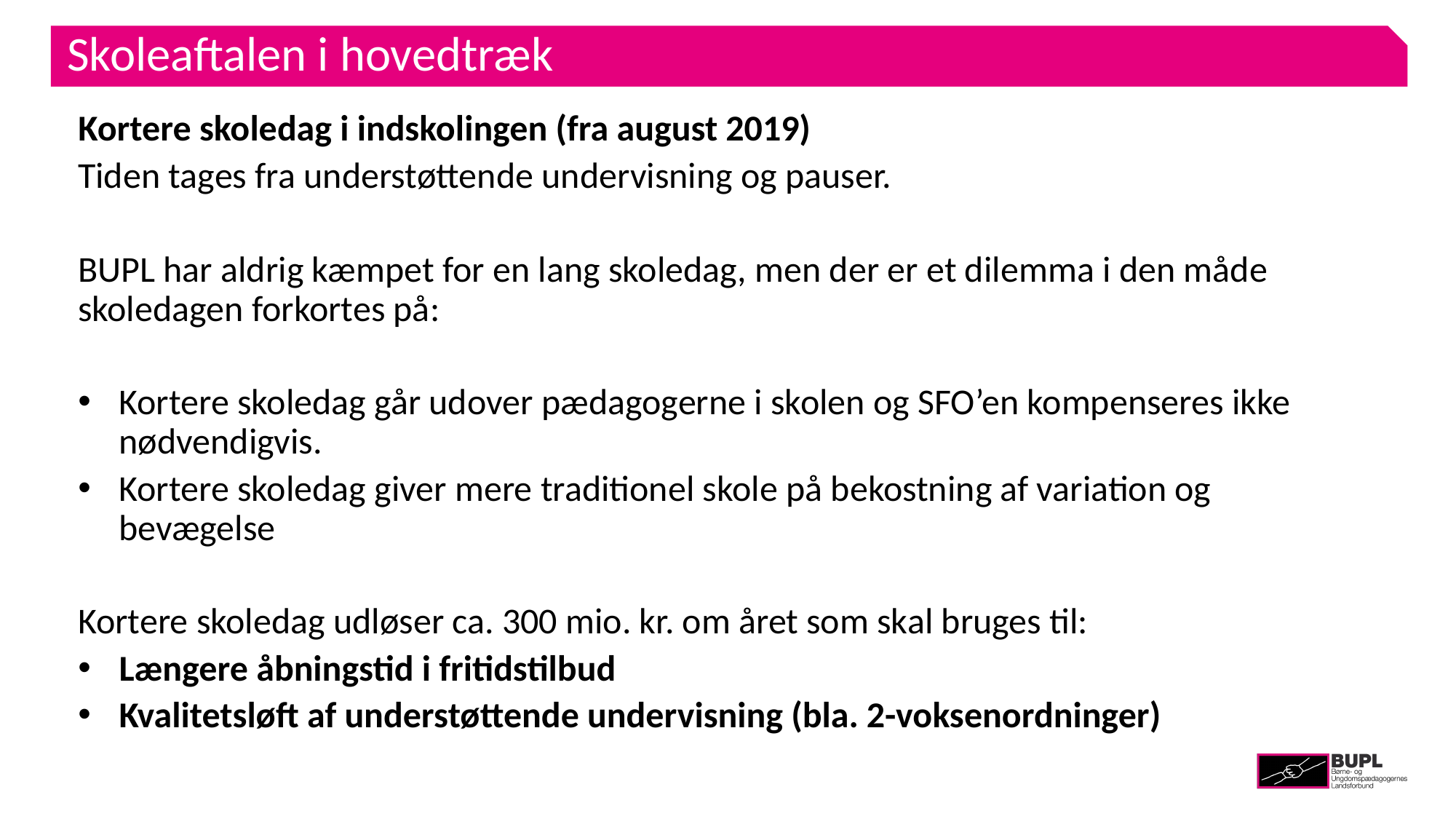

# Skoleaftalen i hovedtræk
Kortere skoledag i indskolingen (fra august 2019)
Tiden tages fra understøttende undervisning og pauser.

BUPL har aldrig kæmpet for en lang skoledag, men der er et dilemma i den måde skoledagen forkortes på:

Kortere skoledag går udover pædagogerne i skolen og SFO’en kompenseres ikke nødvendigvis.
Kortere skoledag giver mere traditionel skole på bekostning af variation og bevægelse

Kortere skoledag udløser ca. 300 mio. kr. om året som skal bruges til:
Længere åbningstid i fritidstilbud
Kvalitetsløft af understøttende undervisning (bla. 2-voksenordninger)